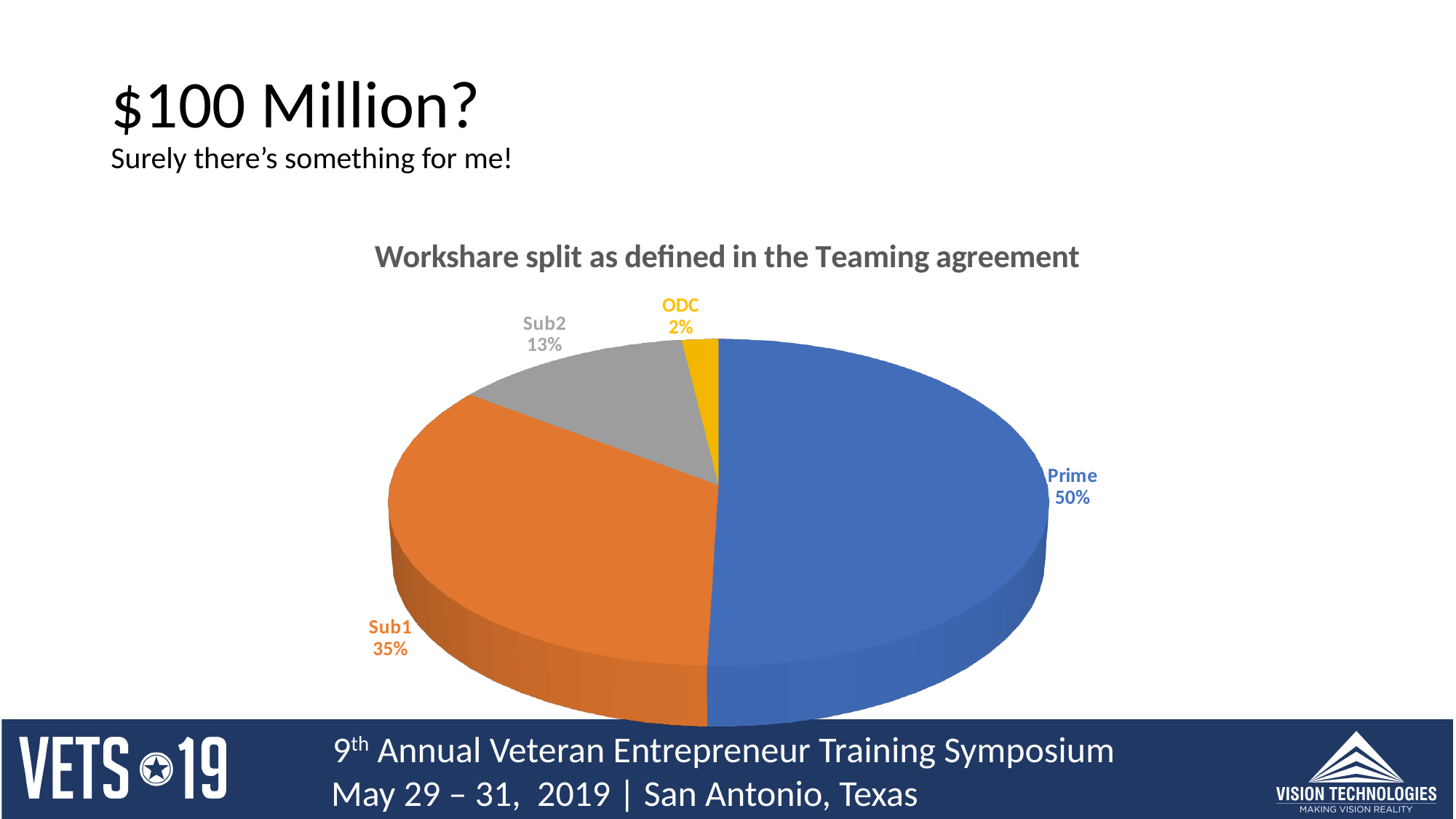

# $100 Million? Surely there’s something for me!

[unsupported chart]